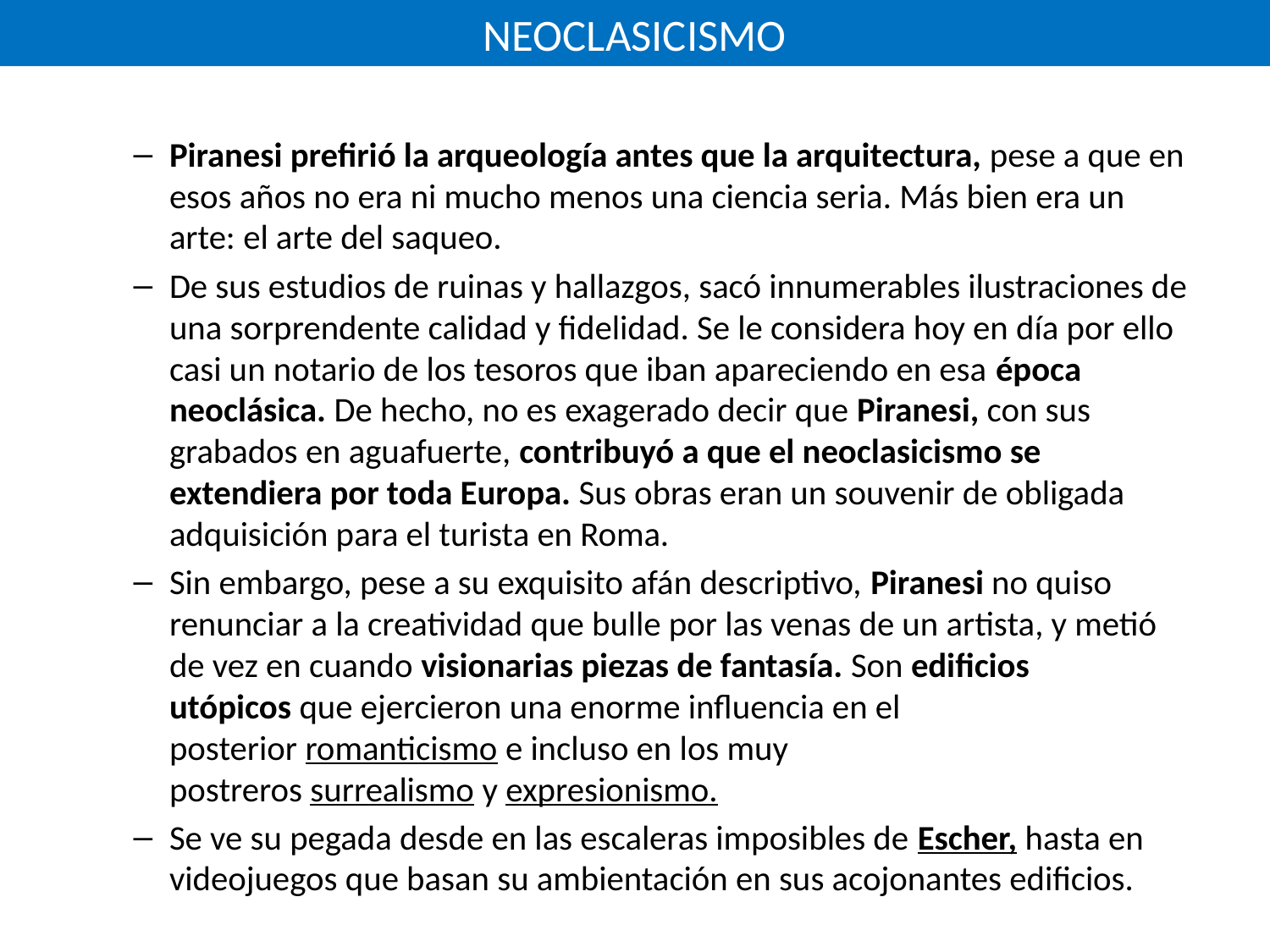

# NEOCLASICISMO
Piranesi prefirió la arqueología antes que la arquitectura, pese a que en esos años no era ni mucho menos una ciencia seria. Más bien era un arte: el arte del saqueo.
De sus estudios de ruinas y hallazgos, sacó innumerables ilustraciones de una sorprendente calidad y fidelidad. Se le considera hoy en día por ello casi un notario de los tesoros que iban apareciendo en esa época neoclásica. De hecho, no es exagerado decir que Piranesi, con sus grabados en aguafuerte, contribuyó a que el neoclasicismo se extendiera por toda Europa. Sus obras eran un souvenir de obligada adquisición para el turista en Roma.
Sin embargo, pese a su exquisito afán descriptivo, Piranesi no quiso renunciar a la creatividad que bulle por las venas de un artista, y metió de vez en cuando visionarias piezas de fantasía. Son edificios utópicos que ejercieron una enorme influencia en el posterior romanticismo e incluso en los muy postreros surrealismo y expresionismo.
Se ve su pegada desde en las escaleras imposibles de Escher, hasta en videojuegos que basan su ambientación en sus acojonantes edificios.